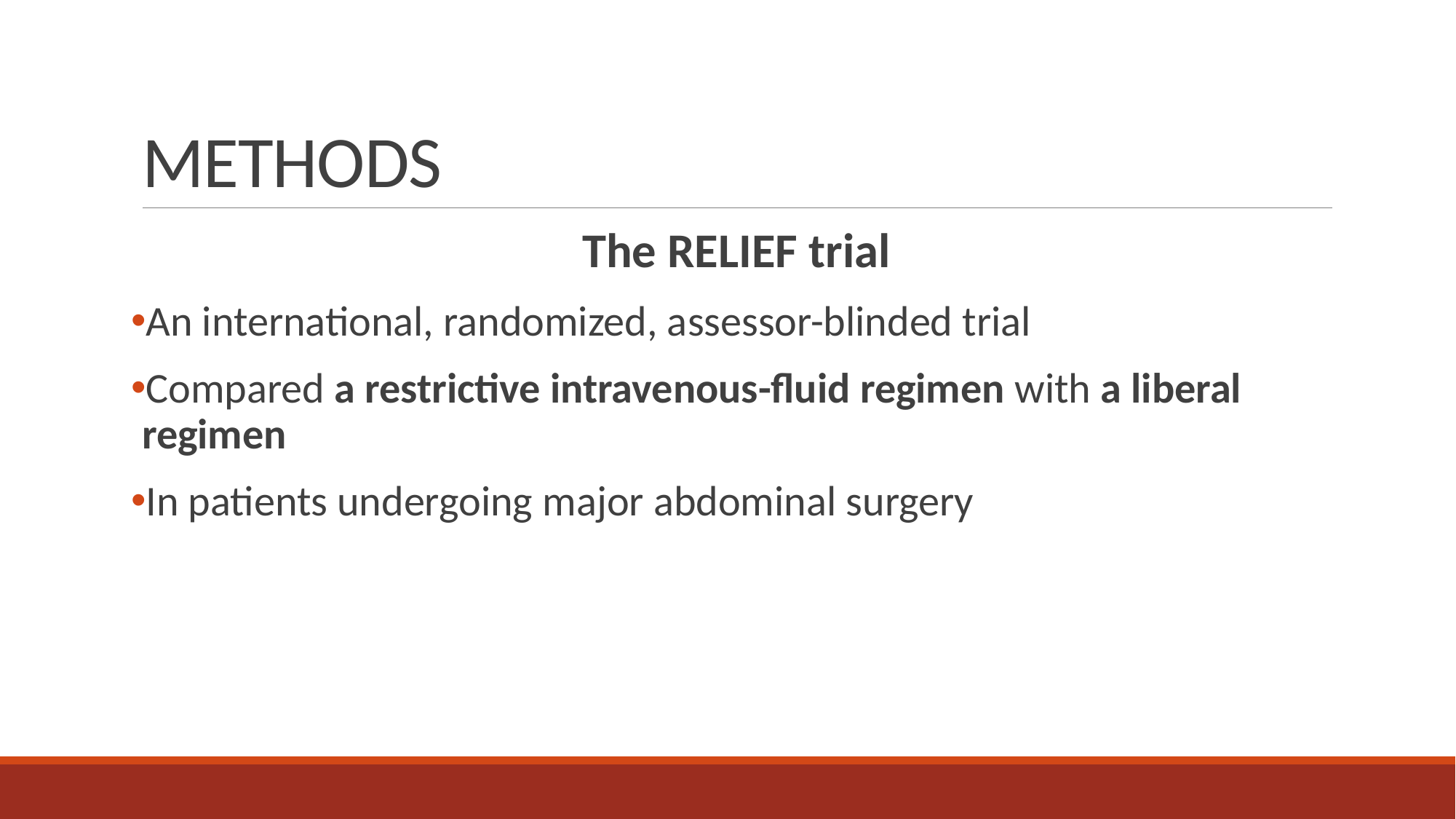

# METHODS
The RELIEF trial
An international, randomized, assessor-blinded trial
Compared a restrictive intravenous-fluid regimen with a liberal regimen
In patients undergoing major abdominal surgery